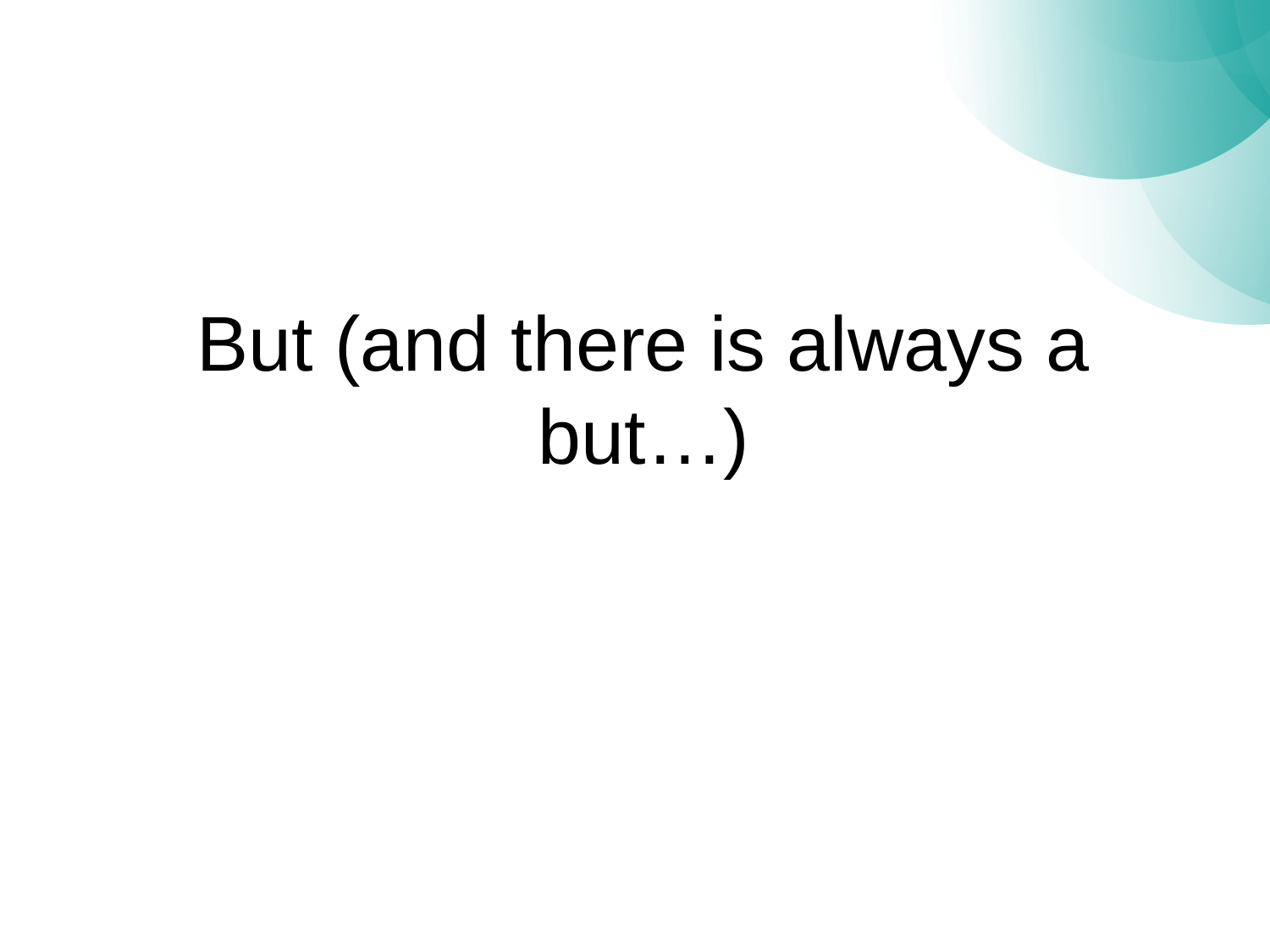

# But (and there is always a but…)